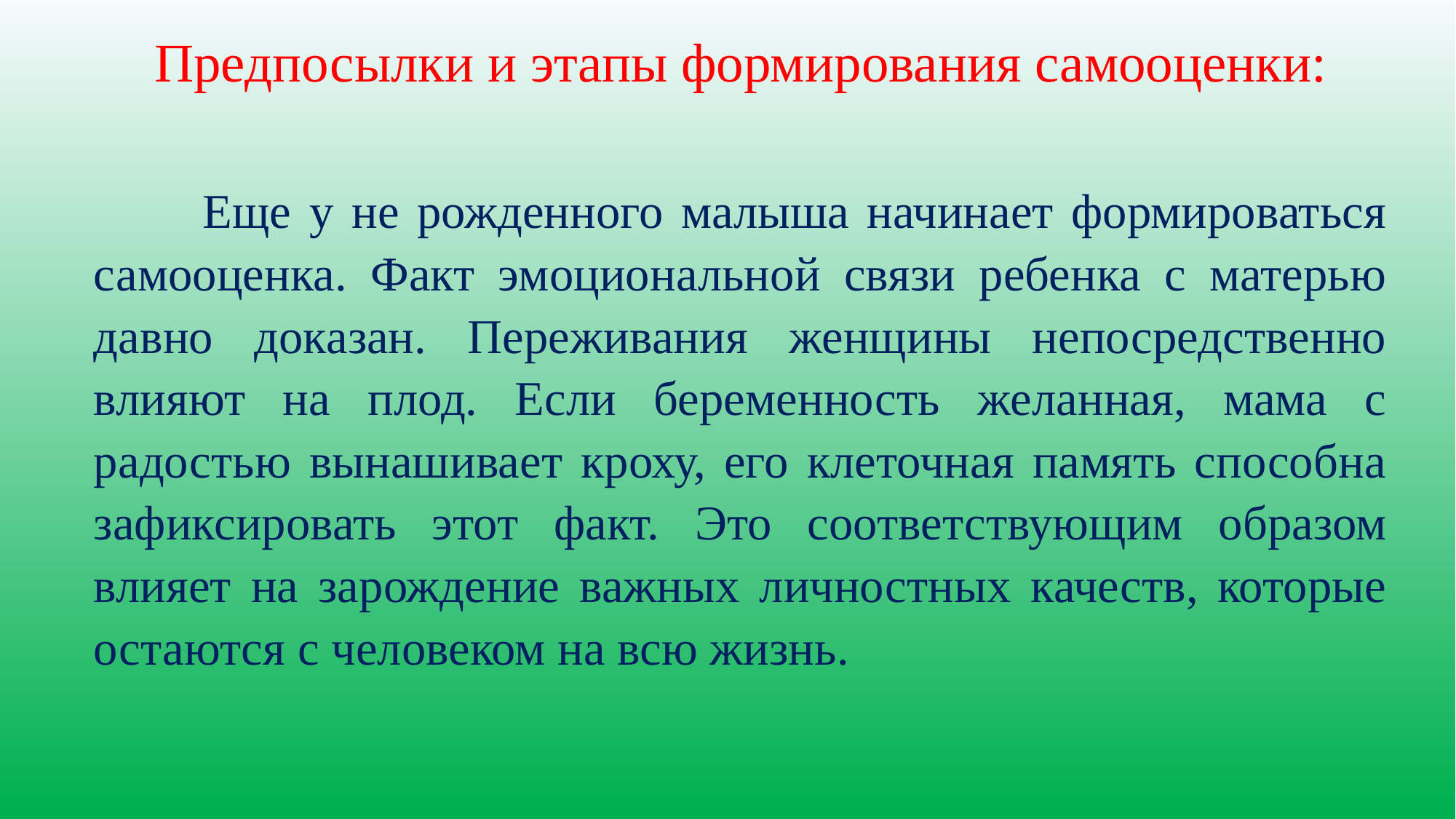

# Предпосылки и этапы формирования самооценки:
	Еще у не рожденного малыша начинает формироваться самооценка. Факт эмоциональной связи ребенка с матерью давно доказан. Переживания женщины непосредственно влияют на плод. Если беременность желанная, мама с радостью вынашивает кроху, его клеточная память способна зафиксировать этот факт. Это соответствующим образом влияет на зарождение важных личностных качеств, которые остаются с человеком на всю жизнь.